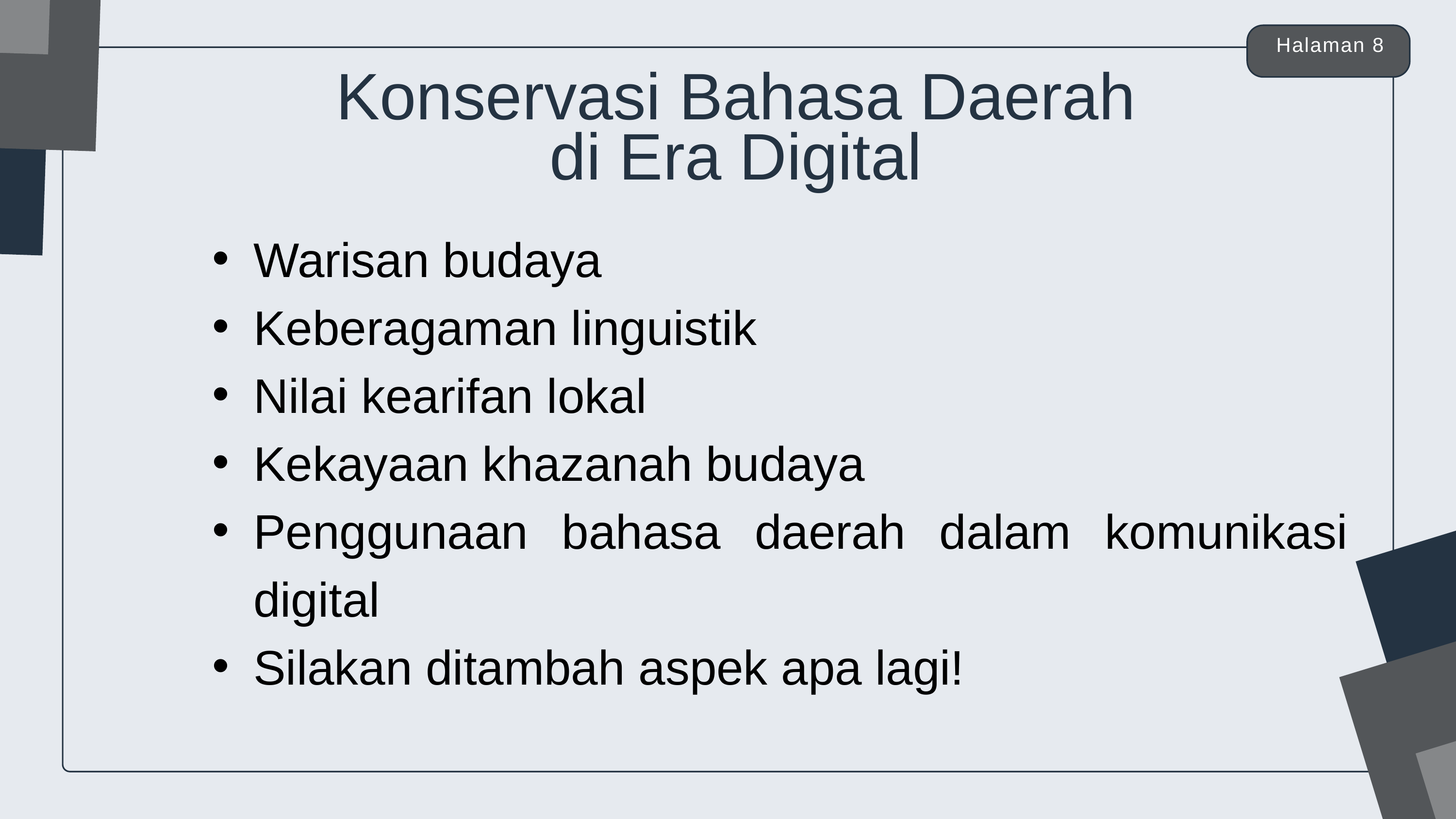

Halaman 8

Konservasi Bahasa Daerah di Era Digital
Warisan budaya
Keberagaman linguistik
Nilai kearifan lokal
Kekayaan khazanah budaya
Penggunaan bahasa daerah dalam komunikasi digital
Silakan ditambah aspek apa lagi!